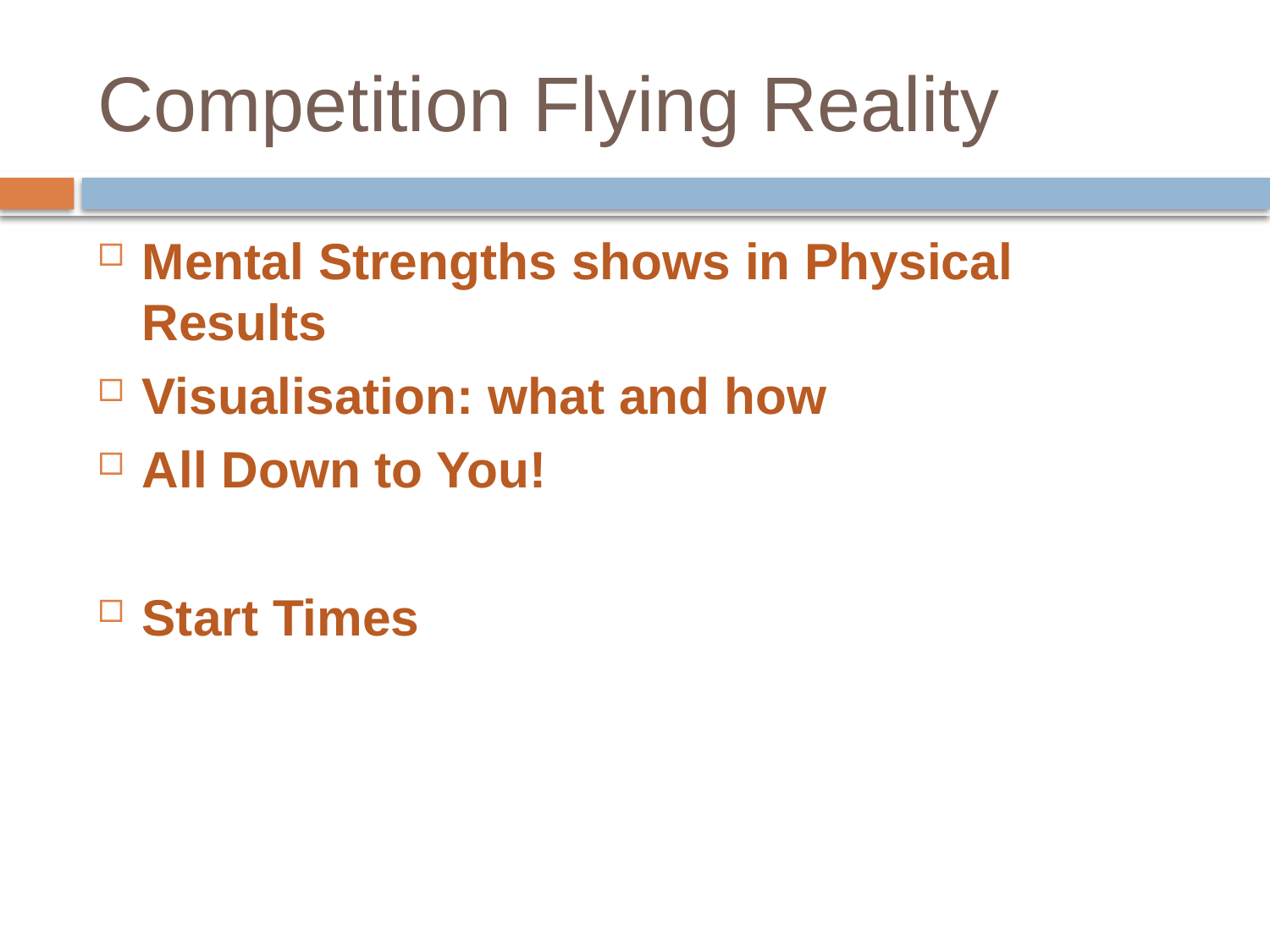

# Competition Flying Reality
Mental Strengths shows in Physical Results
Visualisation: what and how
All Down to You!

Start Times